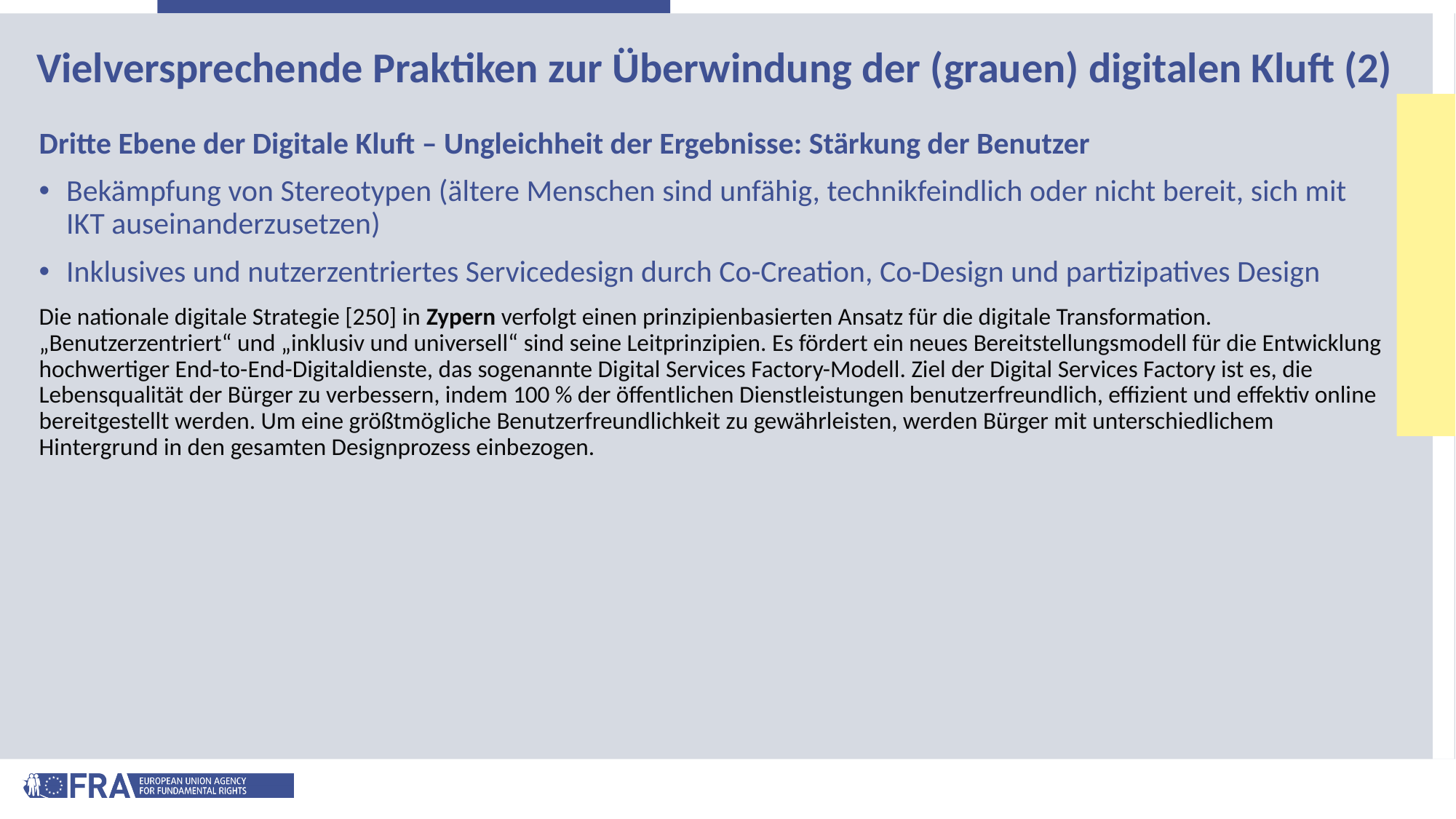

# Vielversprechende Praktiken zur Überwindung der (grauen) digitalen Kluft (2)
Dritte Ebene der Digitale Kluft – Ungleichheit der Ergebnisse: Stärkung der Benutzer
Bekämpfung von Stereotypen (ältere Menschen sind unfähig, technikfeindlich oder nicht bereit, sich mit IKT auseinanderzusetzen)
Inklusives und nutzerzentriertes Servicedesign durch Co-Creation, Co-Design und partizipatives Design
Die nationale digitale Strategie [250] in Zypern verfolgt einen prinzipienbasierten Ansatz für die digitale Transformation. „Benutzerzentriert“ und „inklusiv und universell“ sind seine Leitprinzipien. Es fördert ein neues Bereitstellungsmodell für die Entwicklung hochwertiger End-to-End-Digitaldienste, das sogenannte Digital Services Factory-Modell. Ziel der Digital Services Factory ist es, die Lebensqualität der Bürger zu verbessern, indem 100 % der öffentlichen Dienstleistungen benutzerfreundlich, effizient und effektiv online bereitgestellt werden. Um eine größtmögliche Benutzerfreundlichkeit zu gewährleisten, werden Bürger mit unterschiedlichem Hintergrund in den gesamten Designprozess einbezogen.